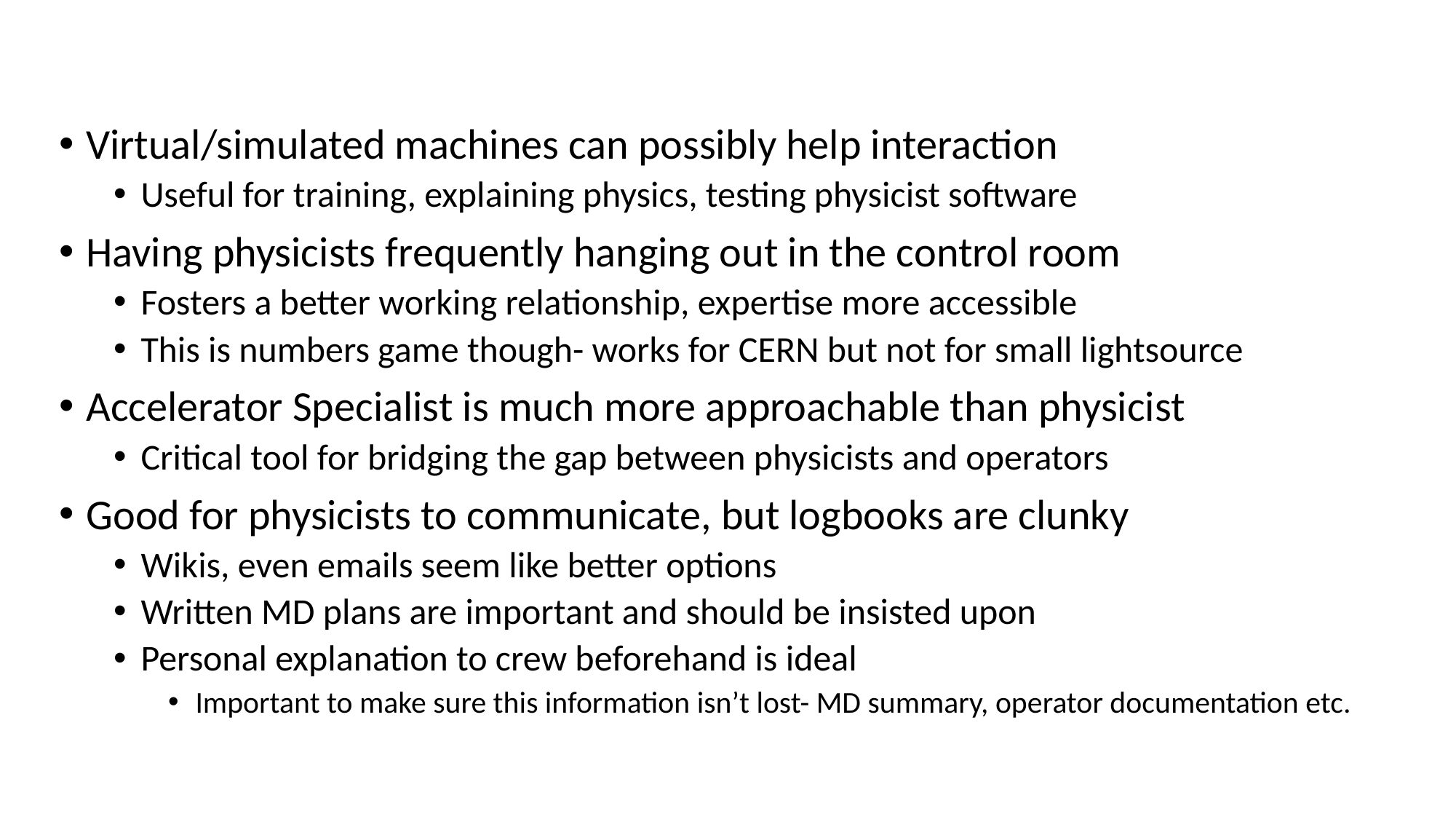

Virtual/simulated machines can possibly help interaction
Useful for training, explaining physics, testing physicist software
Having physicists frequently hanging out in the control room
Fosters a better working relationship, expertise more accessible
This is numbers game though- works for CERN but not for small lightsource
Accelerator Specialist is much more approachable than physicist
Critical tool for bridging the gap between physicists and operators
Good for physicists to communicate, but logbooks are clunky
Wikis, even emails seem like better options
Written MD plans are important and should be insisted upon
Personal explanation to crew beforehand is ideal
Important to make sure this information isn’t lost- MD summary, operator documentation etc.